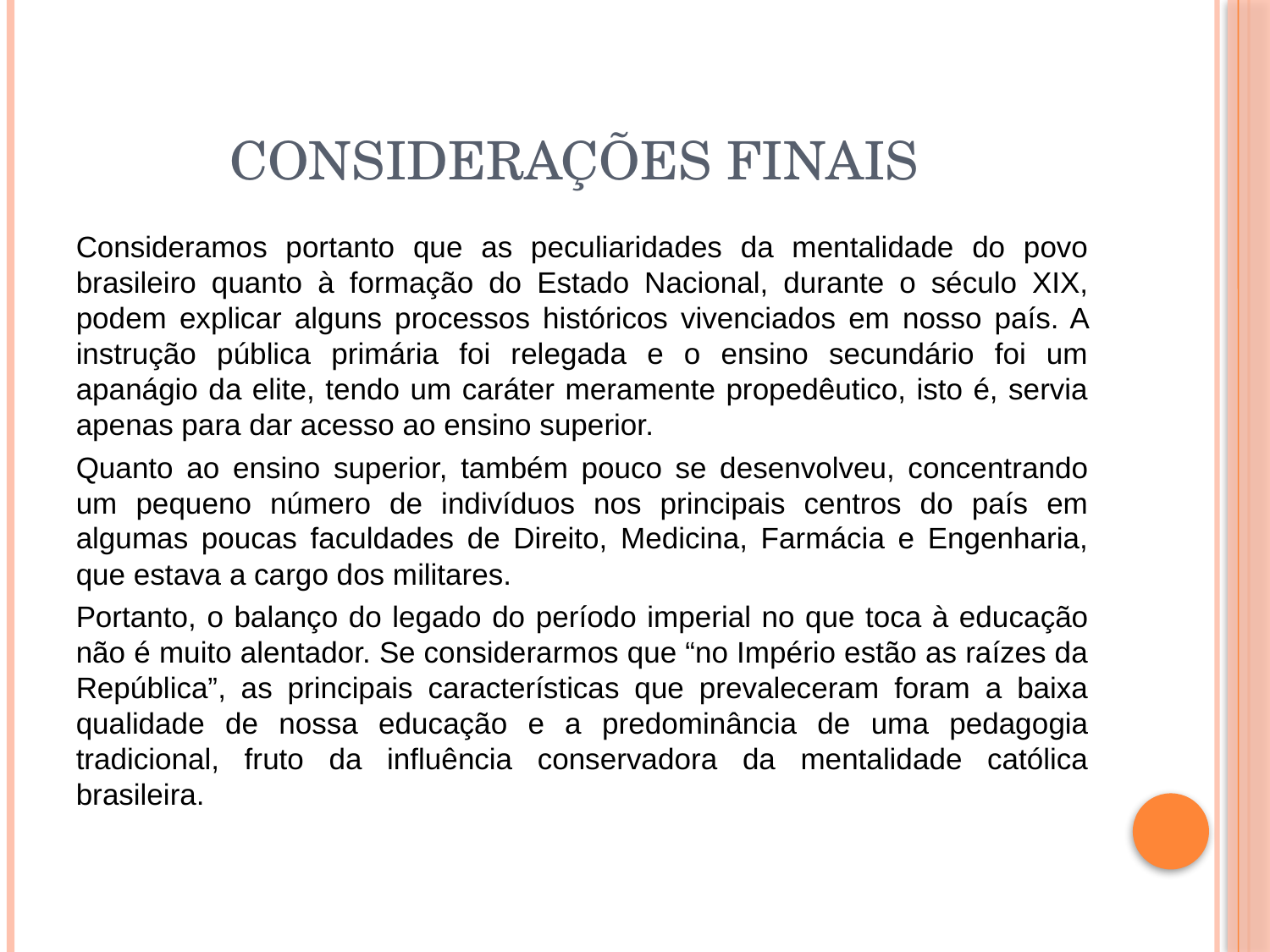

# CONSIDERAÇÕES FINAIS
Consideramos portanto que as peculiaridades da mentalidade do povo brasileiro quanto à for­mação do Estado Nacional, durante o século XIX, podem explicar alguns processos históricos vivenciados em nosso país. A instrução pública primária foi relegada e o ensino secundário foi um apanágio da elite, tendo um caráter meramente propedêutico, isto é, servia apenas para dar acesso ao ensino superior.
Quanto ao ensino superior, também pouco se desenvolveu, concent­rando um pequeno número de indivíduos nos principais centros do país em algumas poucas faculdades de Direito, Medicina, Farmácia e Engenharia, que estava a cargo dos militares.
Portanto, o balanço do legado do período imperial no que toca à edu­cação não é muito alentador. Se considerarmos que “no Império estão as raízes da República”, as principais características que prevaleceram foram a baixa qualidade de nossa educação e a predominância de uma pedago­gia tradicional, fruto da influência conservadora da mentalidade católica brasileira.